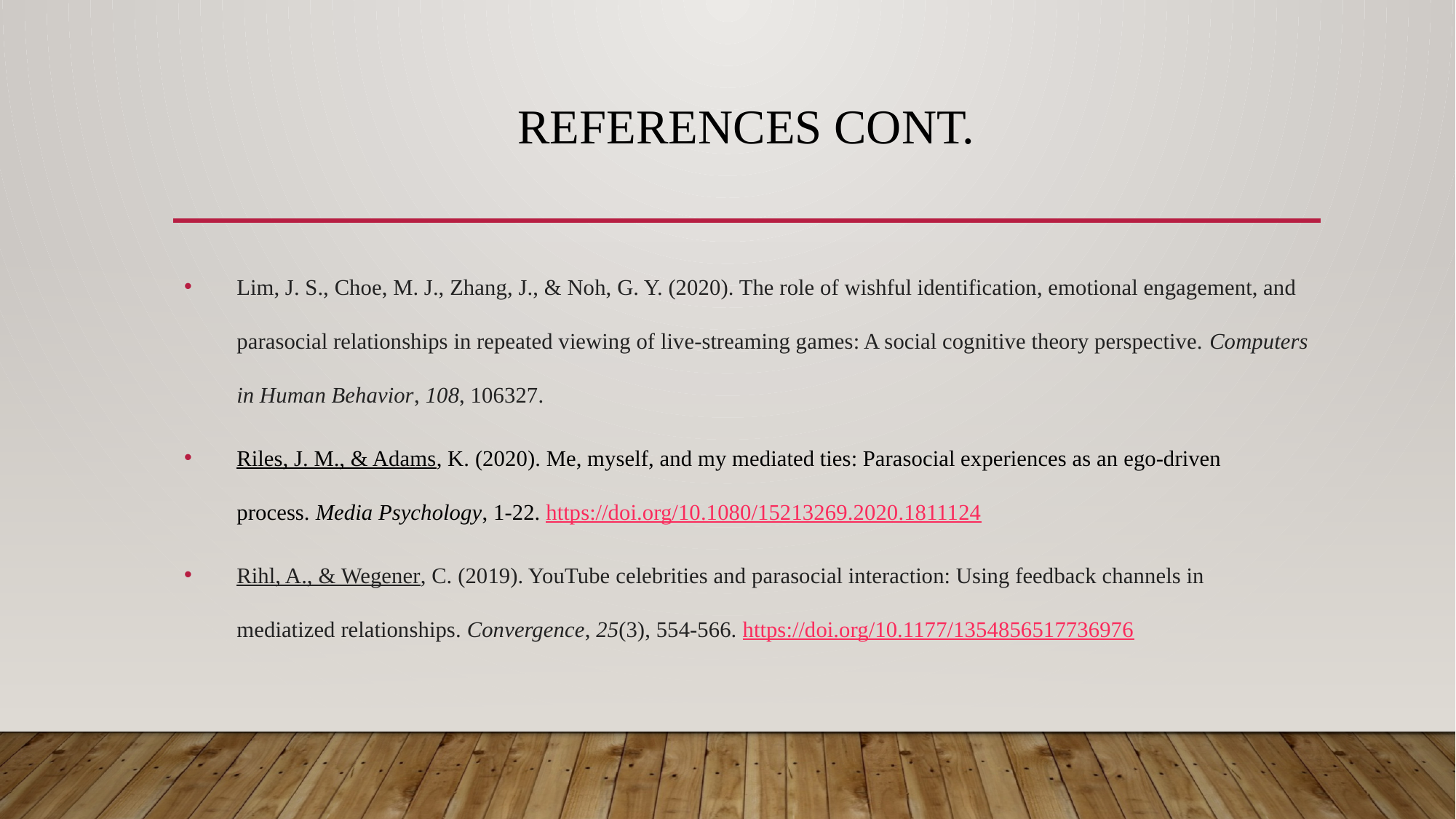

# References Cont.
Lim, J. S., Choe, M. J., Zhang, J., & Noh, G. Y. (2020). The role of wishful identification, emotional engagement, and parasocial relationships in repeated viewing of live-streaming games: A social cognitive theory perspective. Computers in Human Behavior, 108, 106327.
Riles, J. M., & Adams, K. (2020). Me, myself, and my mediated ties: Parasocial experiences as an ego-driven process. Media Psychology, 1-22. https://doi.org/10.1080/15213269.2020.1811124
Rihl, A., & Wegener, C. (2019). YouTube celebrities and parasocial interaction: Using feedback channels in mediatized relationships. Convergence, 25(3), 554-566. https://doi.org/10.1177/1354856517736976